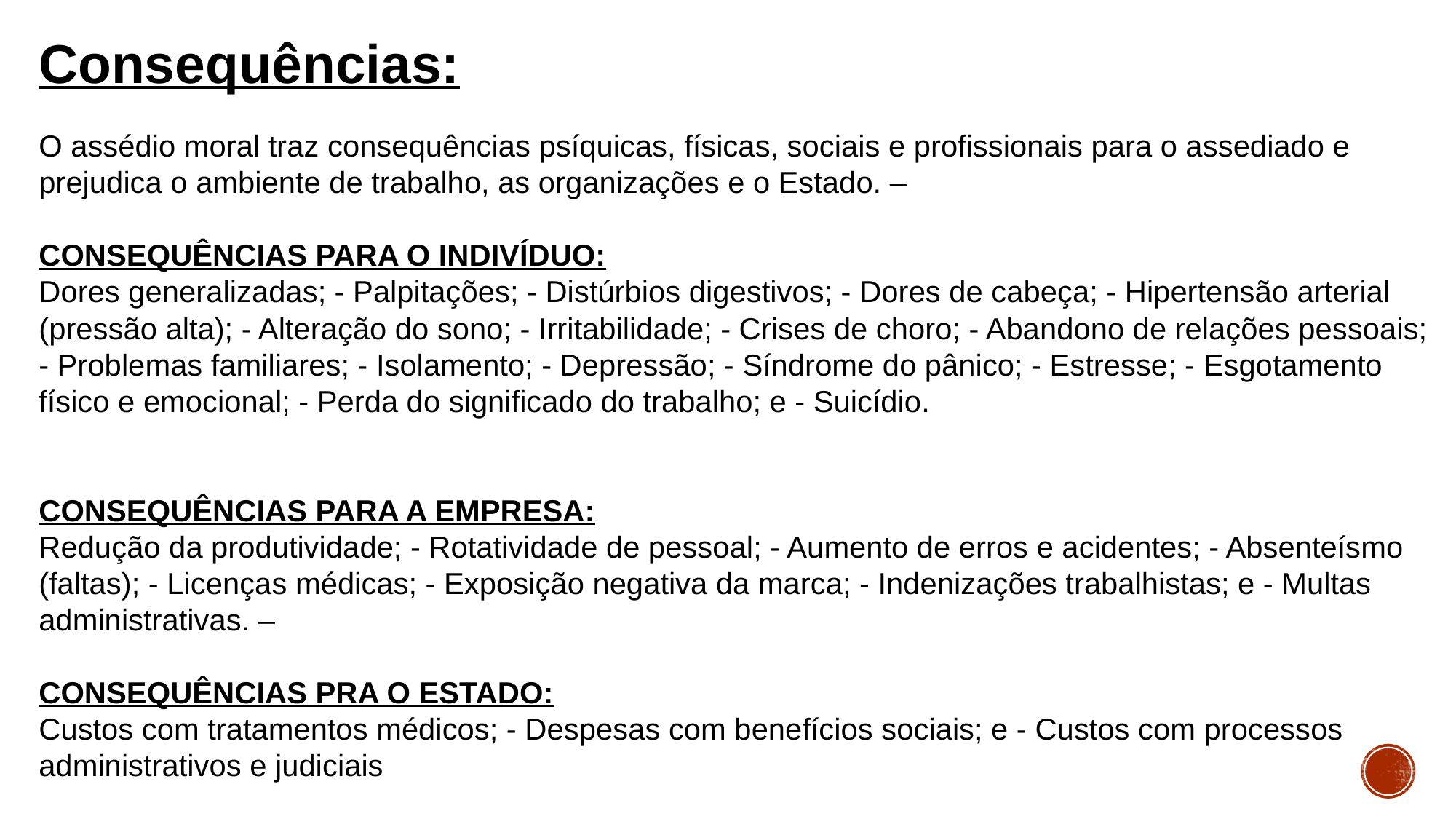

Consequências:

O assédio moral traz consequências psíquicas, físicas, sociais e profissionais para o assediado e prejudica o ambiente de trabalho, as organizações e o Estado. –

CONSEQUÊNCIAS PARA O INDIVÍDUO:
Dores generalizadas; - Palpitações; - Distúrbios digestivos; - Dores de cabeça; - Hipertensão arterial (pressão alta); - Alteração do sono; - Irritabilidade; - Crises de choro; - Abandono de relações pessoais; - Problemas familiares; - Isolamento; - Depressão; - Síndrome do pânico; - Estresse; - Esgotamento físico e emocional; - Perda do significado do trabalho; e - Suicídio.

CONSEQUÊNCIAS PARA A EMPRESA:
Redução da produtividade; - Rotatividade de pessoal; - Aumento de erros e acidentes; - Absenteísmo (faltas); - Licenças médicas; - Exposição negativa da marca; - Indenizações trabalhistas; e - Multas administrativas. –

CONSEQUÊNCIAS PRA O ESTADO:
Custos com tratamentos médicos; - Despesas com benefícios sociais; e - Custos com processos administrativos e judiciais